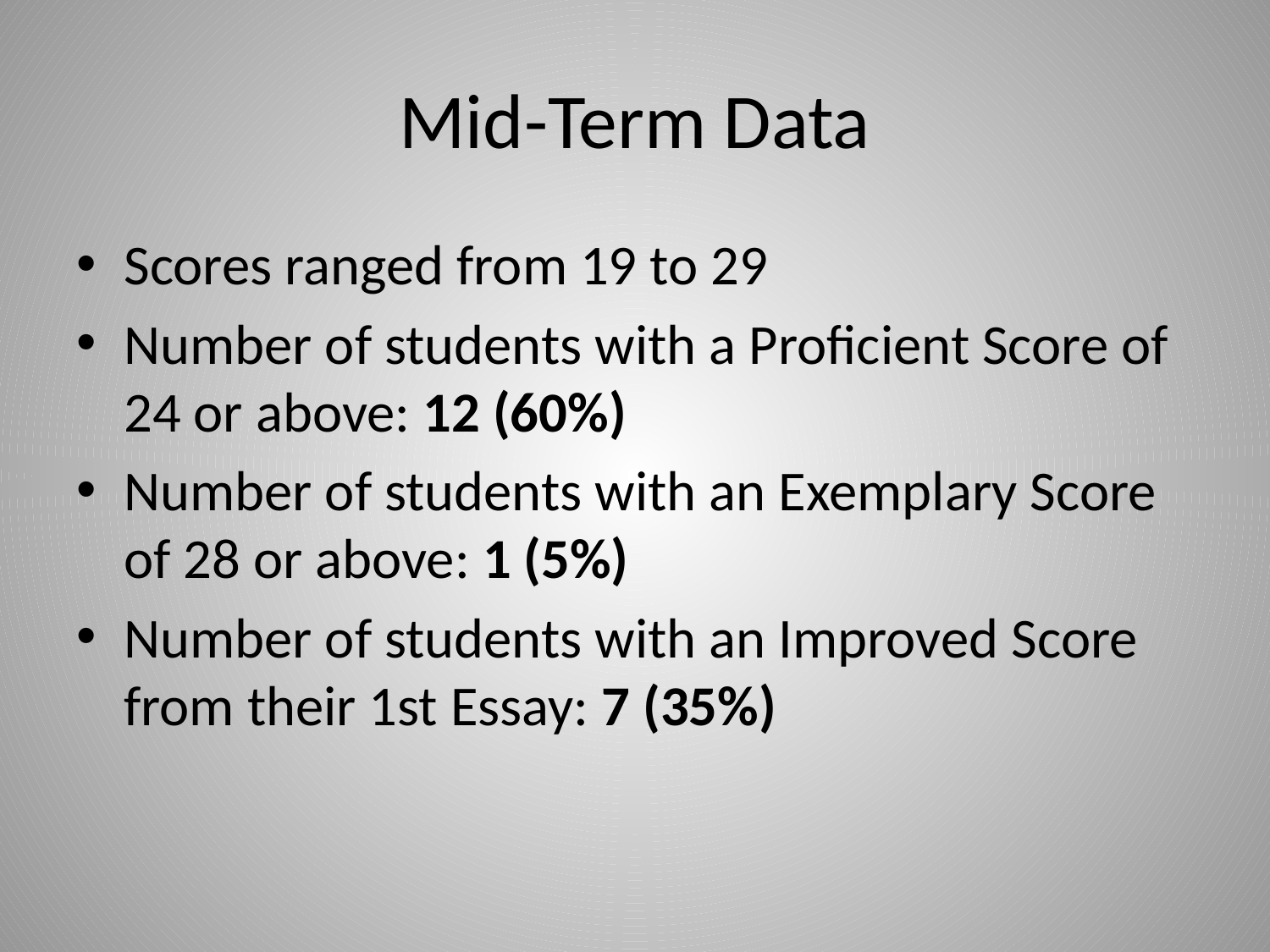

# Mid-Term Data
Scores ranged from 19 to 29
Number of students with a Proficient Score of 24 or above: 12 (60%)
Number of students with an Exemplary Score of 28 or above: 1 (5%)
Number of students with an Improved Score from their 1st Essay: 7 (35%)